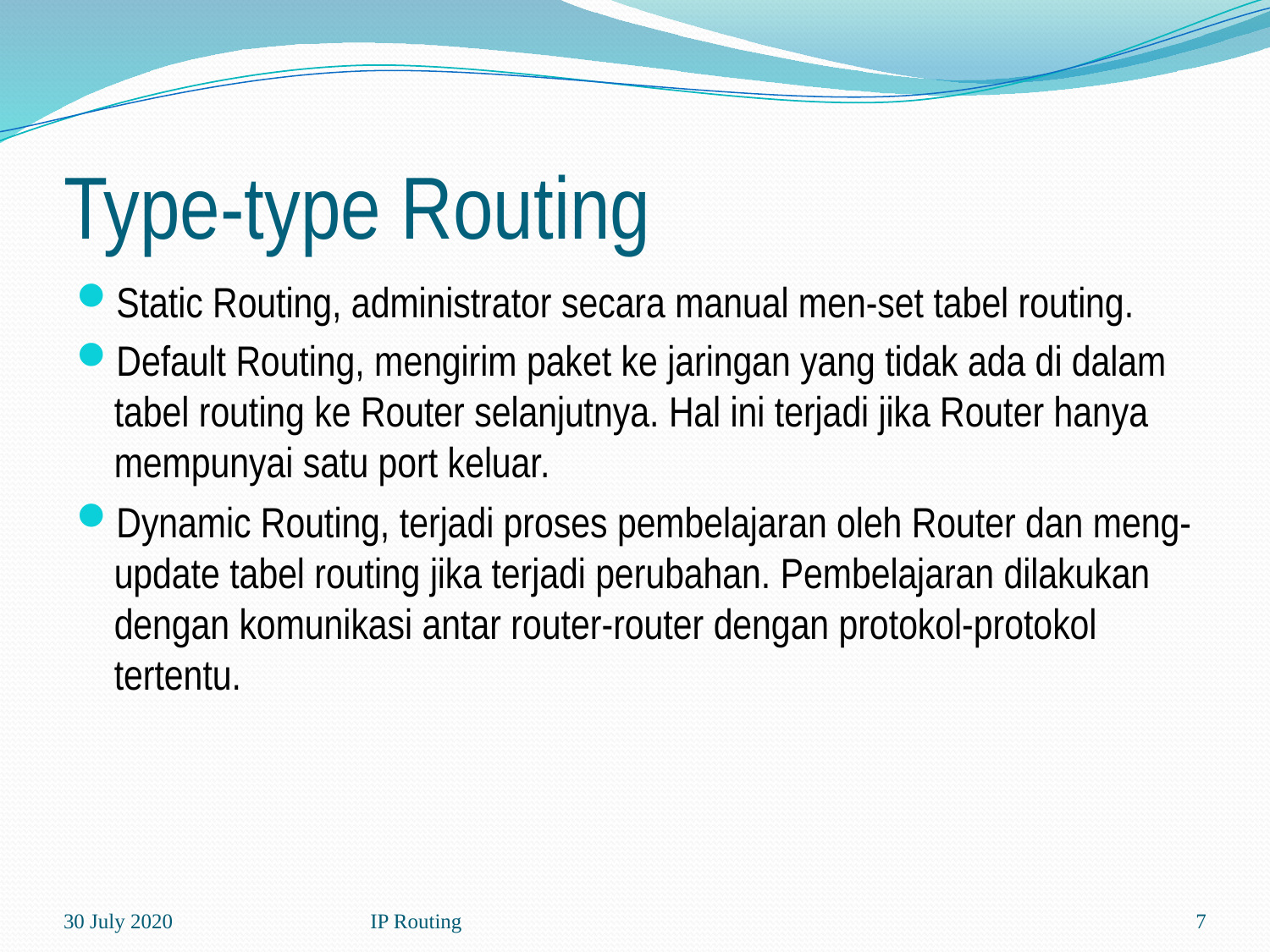

# Type-type Routing
Static Routing, administrator secara manual men-set tabel routing.
Default Routing, mengirim paket ke jaringan yang tidak ada di dalam tabel routing ke Router selanjutnya. Hal ini terjadi jika Router hanya mempunyai satu port keluar.
Dynamic Routing, terjadi proses pembelajaran oleh Router dan meng-update tabel routing jika terjadi perubahan. Pembelajaran dilakukan dengan komunikasi antar router-router dengan protokol-protokol tertentu.
30 July 2020
IP Routing
7